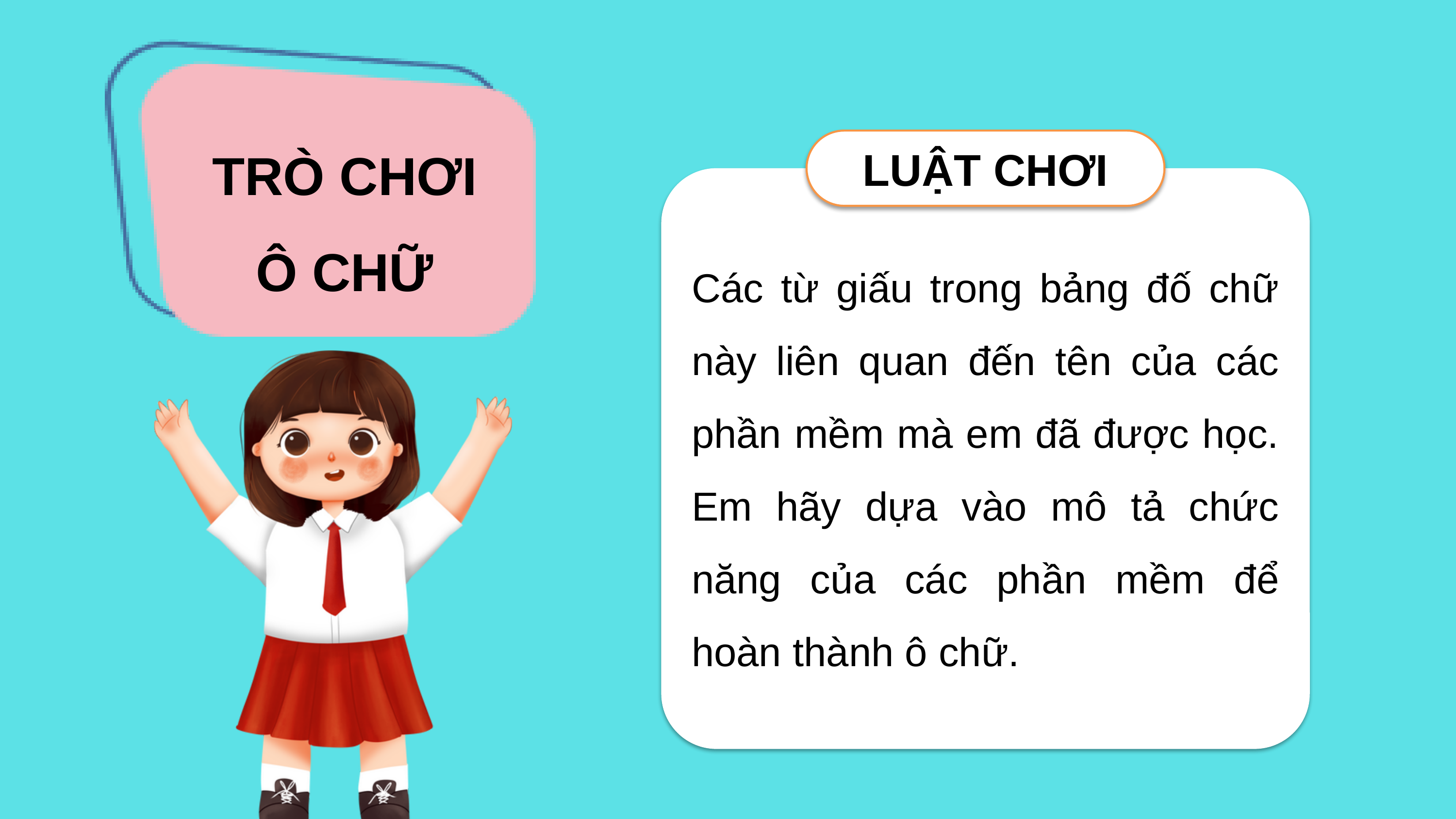

# TRÒ CHƠI Ô CHỮ
LUẬT CHƠI
Các từ giấu trong bảng đố chữ này liên quan đến tên của các phần mềm mà em đã được học. Em hãy dựa vào mô tả chức năng của các phần mềm để hoàn thành ô chữ.